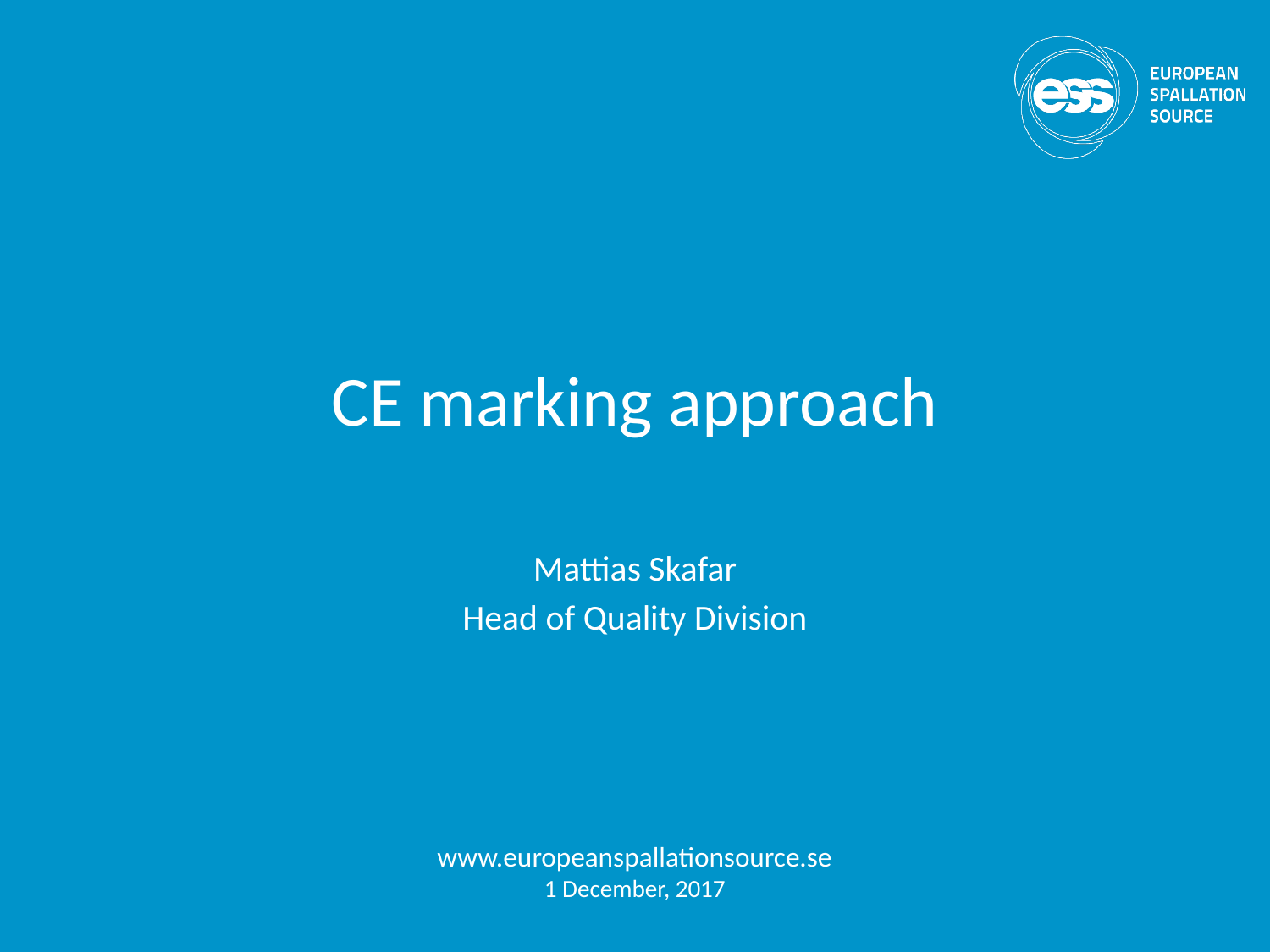

# CE marking approach
Mattias Skafar
Head of Quality Division
www.europeanspallationsource.se
1 December, 2017